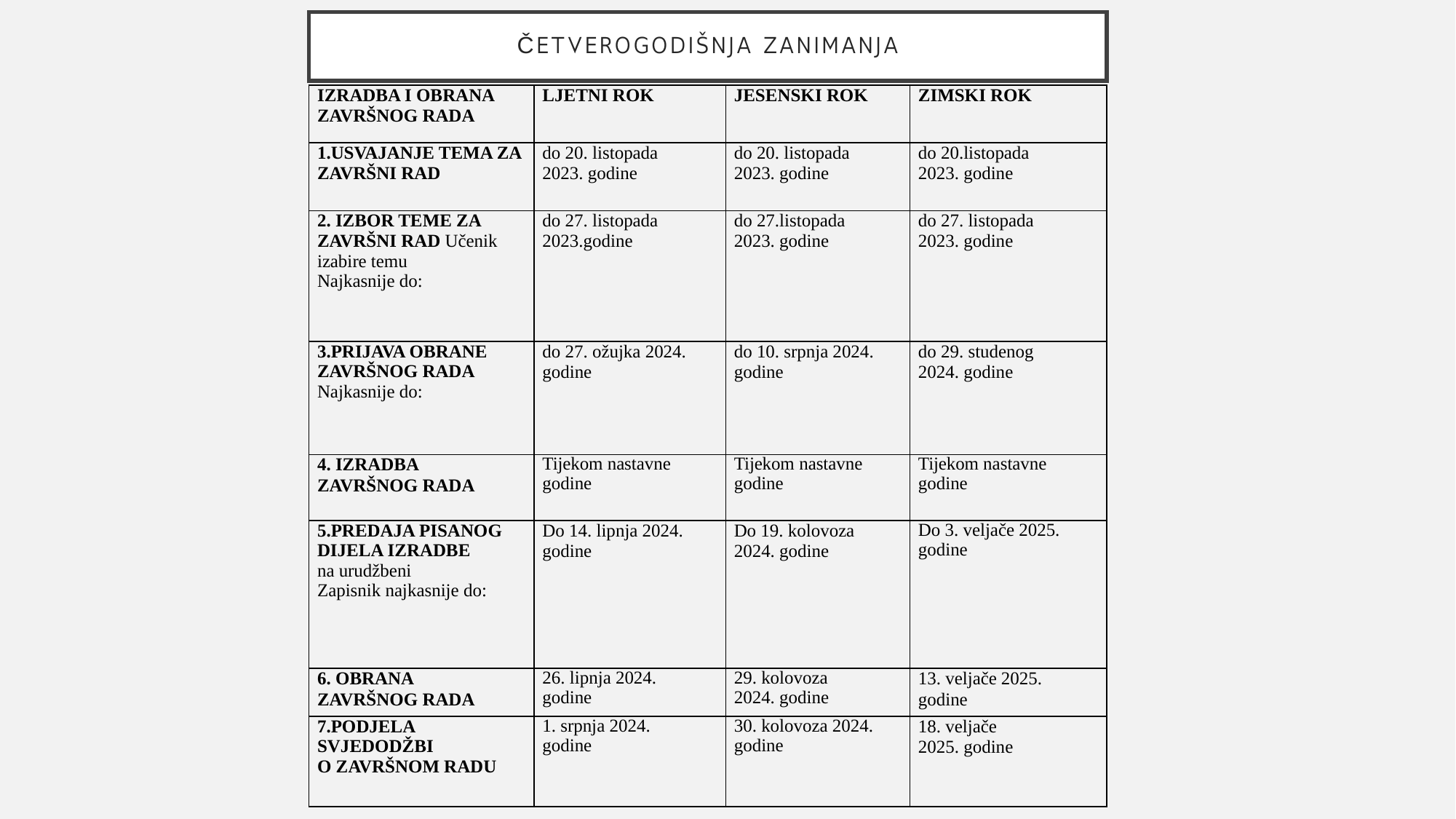

# Četverogodišnja zanimanja
| IZRADBA I OBRANA ZAVRŠNOG RADA | LJETNI ROK | JESENSKI ROK | ZIMSKI ROK |
| --- | --- | --- | --- |
| 1.USVAJANJE TEMA ZA ZAVRŠNI RAD | do 20. listopada 2023. godine | do 20. listopada 2023. godine | do 20.listopada 2023. godine |
| 2. IZBOR TEME ZA ZAVRŠNI RAD Učenik izabire temu Najkasnije do: | do 27. listopada 2023.godine | do 27.listopada 2023. godine | do 27. listopada 2023. godine |
| 3.PRIJAVA OBRANE ZAVRŠNOG RADA Najkasnije do: | do 27. ožujka 2024. godine | do 10. srpnja 2024. godine | do 29. studenog 2024. godine |
| 4. IZRADBA ZAVRŠNOG RADA | Tijekom nastavne godine | Tijekom nastavne godine | Tijekom nastavne godine |
| 5.PREDAJA PISANOG DIJELA IZRADBE na urudžbeni Zapisnik najkasnije do: | Do 14. lipnja 2024. godine | Do 19. kolovoza 2024. godine | Do 3. veljače 2025. godine |
| 6. OBRANA ZAVRŠNOG RADA | 26. lipnja 2024. godine | 29. kolovoza 2024. godine | 13. veljače 2025. godine |
| 7.PODJELA SVJEDODŽBI O ZAVRŠNOM RADU | 1. srpnja 2024. godine | 30. kolovoza 2024. godine | 18. veljače 2025. godine |